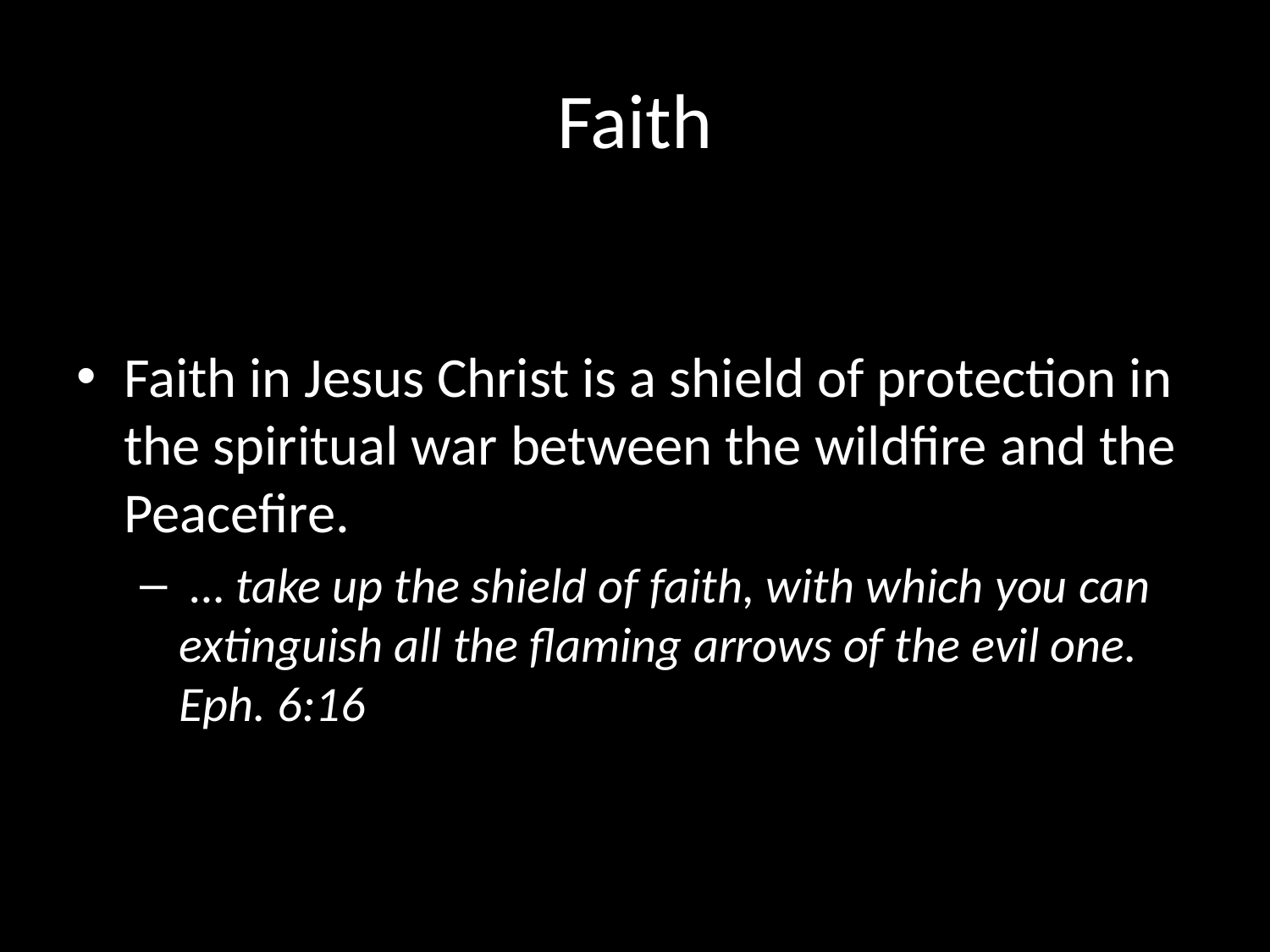

# Faith
Faith in Jesus Christ is a shield of protection in the spiritual war between the wildfire and the Peacefire.
 … take up the shield of faith, with which you can extinguish all the flaming arrows of the evil one. Eph. 6:16